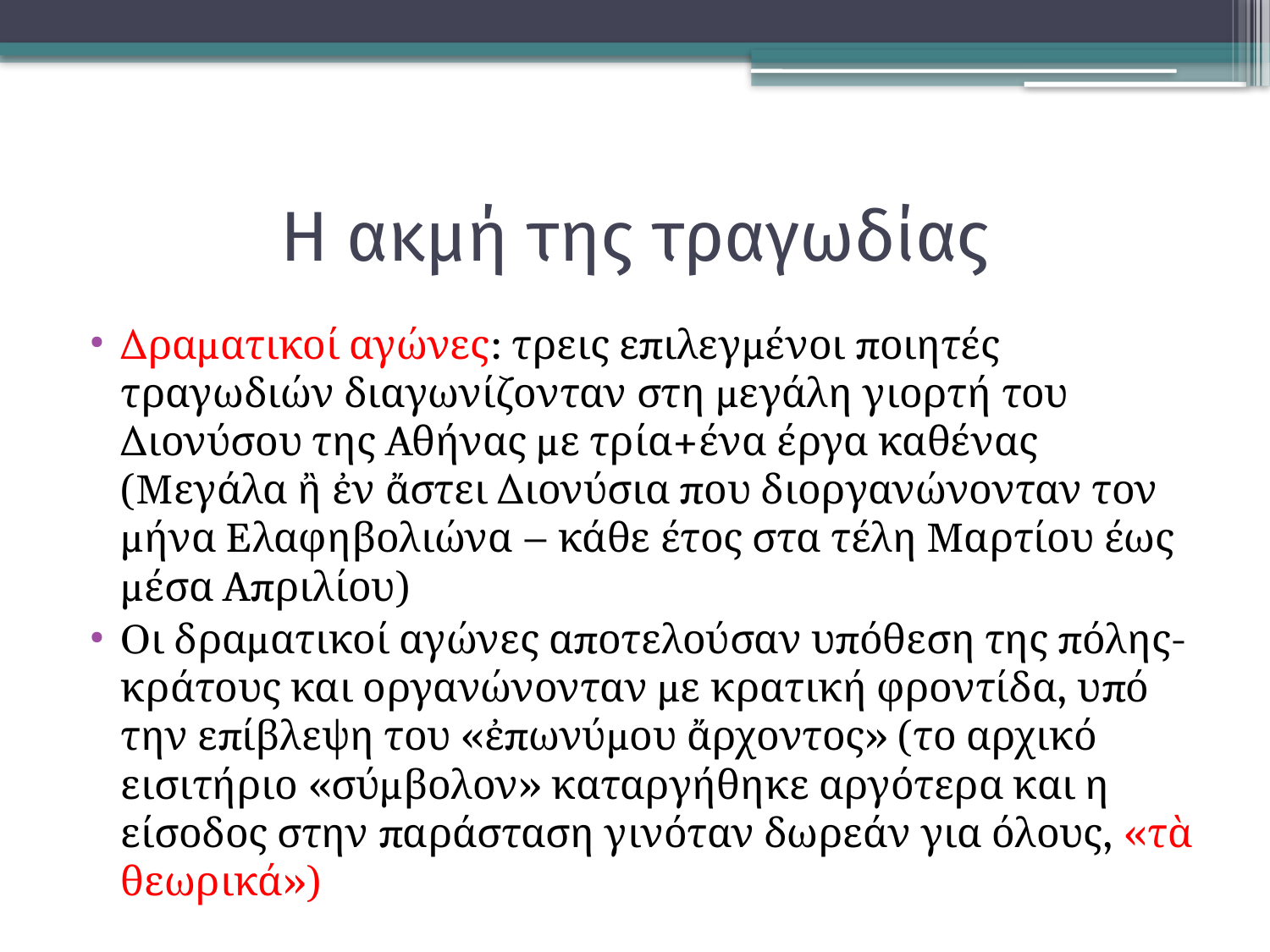

# Η ακμή της τραγωδίας
Δραματικοί αγώνες: τρεις επιλεγμένοι ποιητές τραγωδιών διαγωνίζονταν στη μεγάλη γιορτή του Διονύσου της Αθήνας με τρία+ένα έργα καθένας (Μεγάλα ἢ ἐν ἄστει Διονύσια που διοργανώνονταν τον μήνα Ελαφηβολιώνα – κάθε έτος στα τέλη Μαρτίου έως μέσα Απριλίου)
Οι δραματικοί αγώνες αποτελούσαν υπόθεση της πόλης-κράτους και οργανώνονταν με κρατική φροντίδα, υπό την επίβλεψη του «ἐπωνύμου ἄρχοντος» (το αρχικό εισιτήριο «σύμβολον» καταργήθηκε αργότερα και η είσοδος στην παράσταση γινόταν δωρεάν για όλους, «τὰ θεωρικά»)